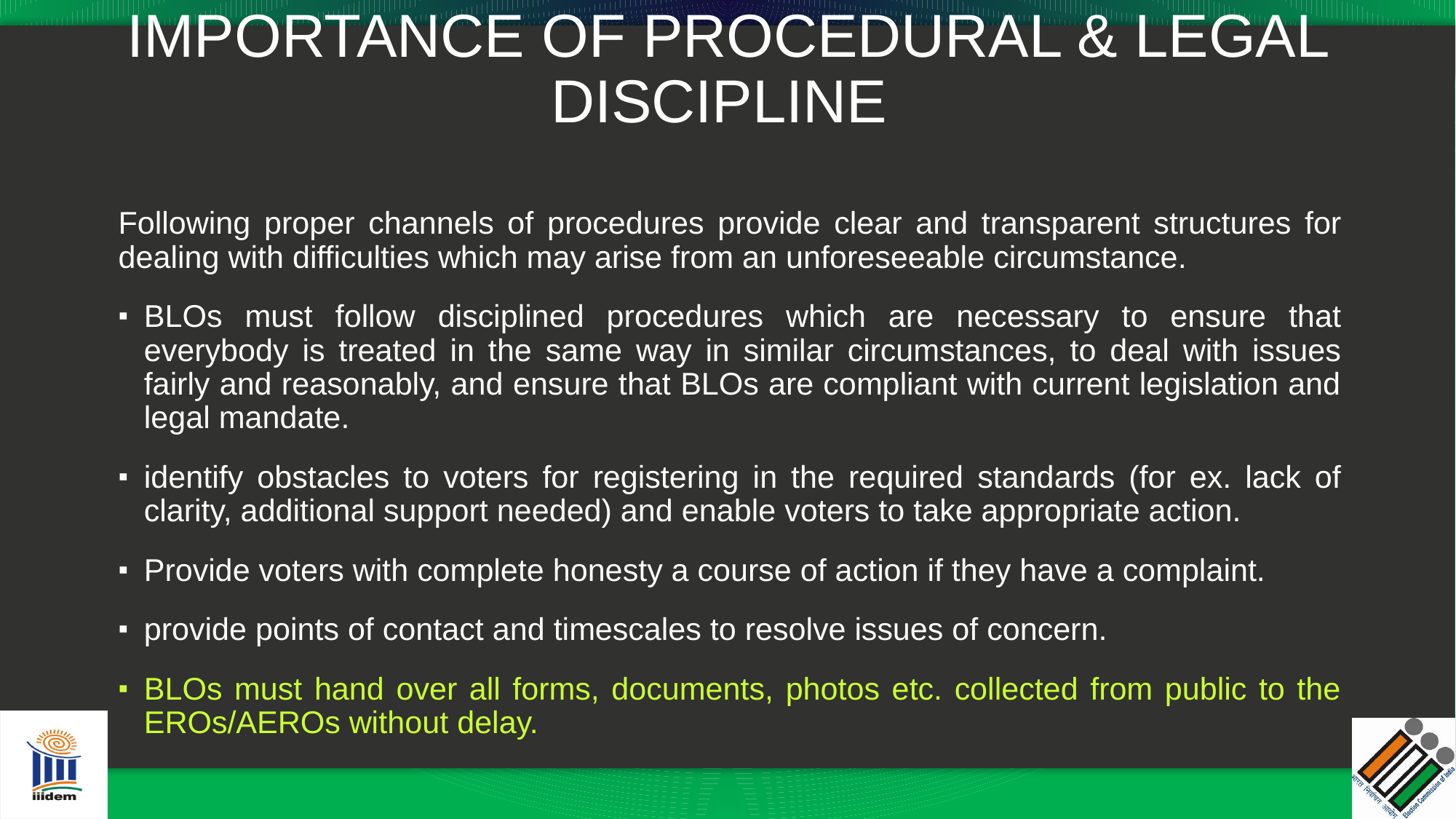

# IMPORTANCE OF PROCEDURAL & LEGAL DISCIPLINE
Following proper channels of procedures provide clear and transparent structures for dealing with difficulties which may arise from an unforeseeable circumstance.
BLOs must follow disciplined procedures which are necessary to ensure that everybody is treated in the same way in similar circumstances, to deal with issues fairly and reasonably, and ensure that BLOs are compliant with current legislation and legal mandate.
identify obstacles to voters for registering in the required standards (for ex. lack of clarity, additional support needed) and enable voters to take appropriate action.
Provide voters with complete honesty a course of action if they have a complaint.
provide points of contact and timescales to resolve issues of concern.
BLOs must hand over all forms, documents, photos etc. collected from public to the EROs/AEROs without delay.